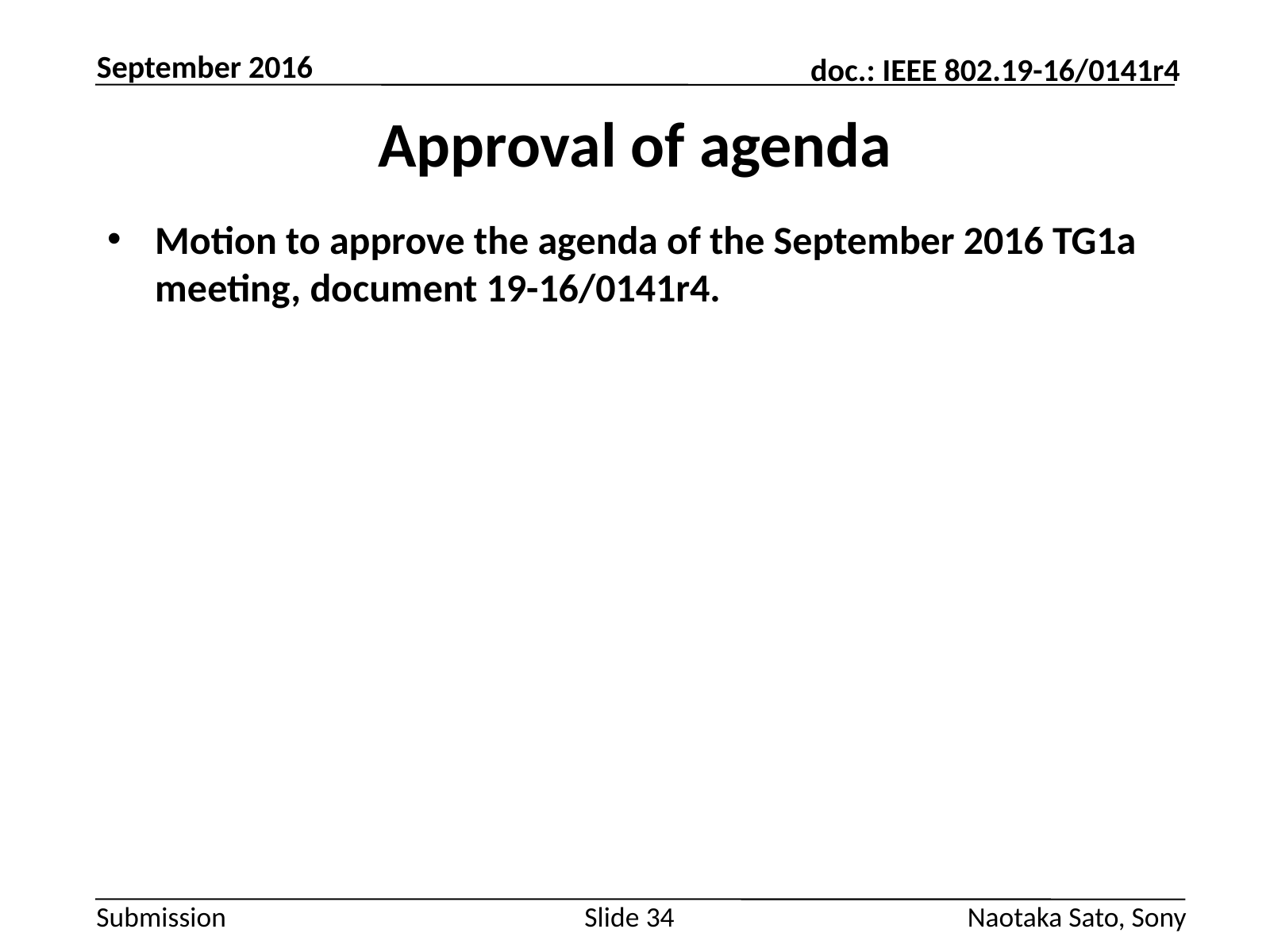

September 2016
# Approval of agenda
Motion to approve the agenda of the September 2016 TG1a meeting, document 19-16/0141r4.

Slide 34
Naotaka Sato, Sony